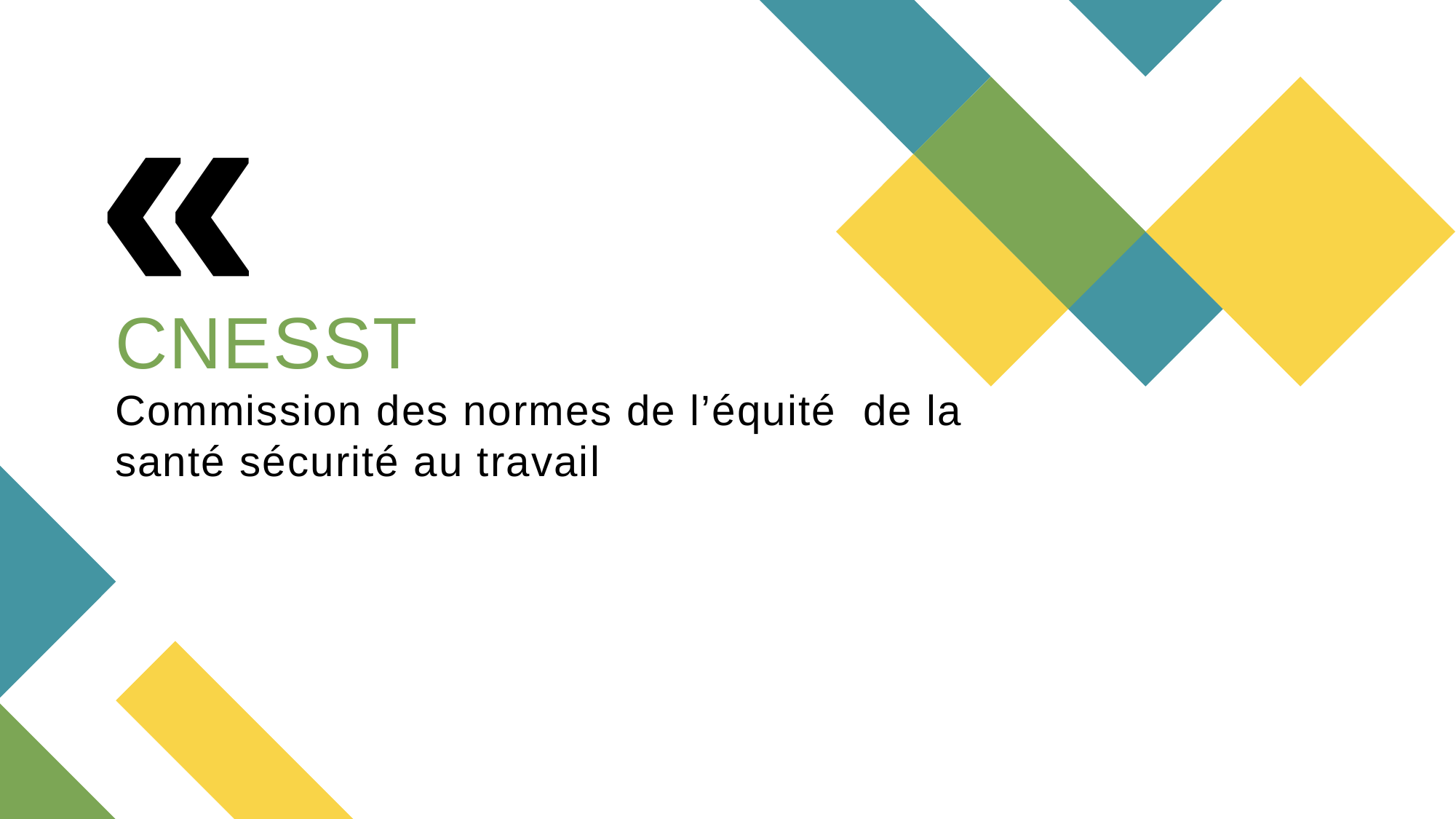

# CNESST Commission des normes de l’équité  de la santé sécurité au travail